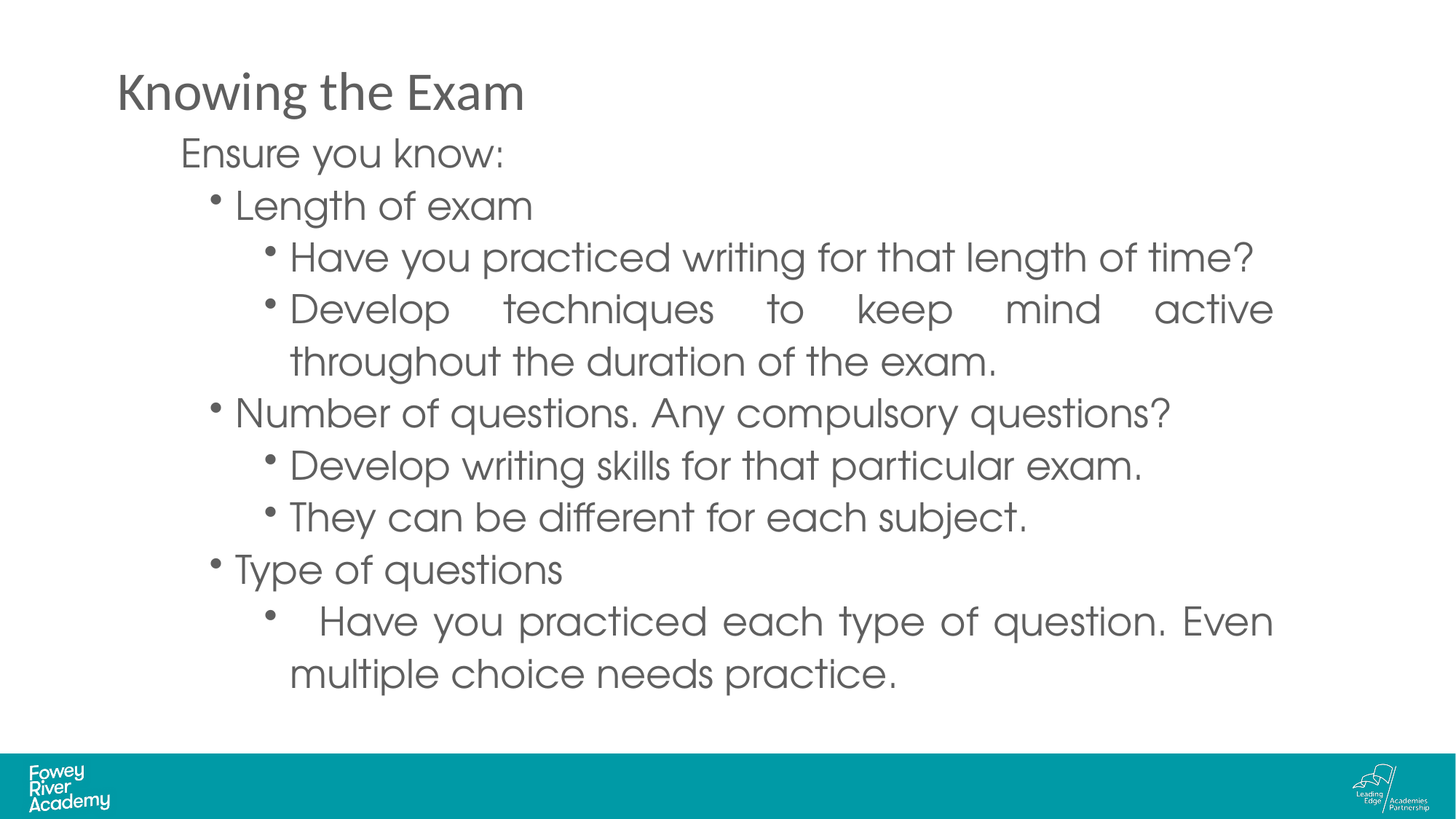

# Knowing the Exam
Ensure you know:
Length of exam
Have you practiced writing for that length of time?
Develop techniques to keep mind active throughout the duration of the exam.
Number of questions. Any compulsory questions?
Develop writing skills for that particular exam.
They can be different for each subject.
Type of questions
  Have you practiced each type of question. Even multiple choice needs practice.
Exam Practice